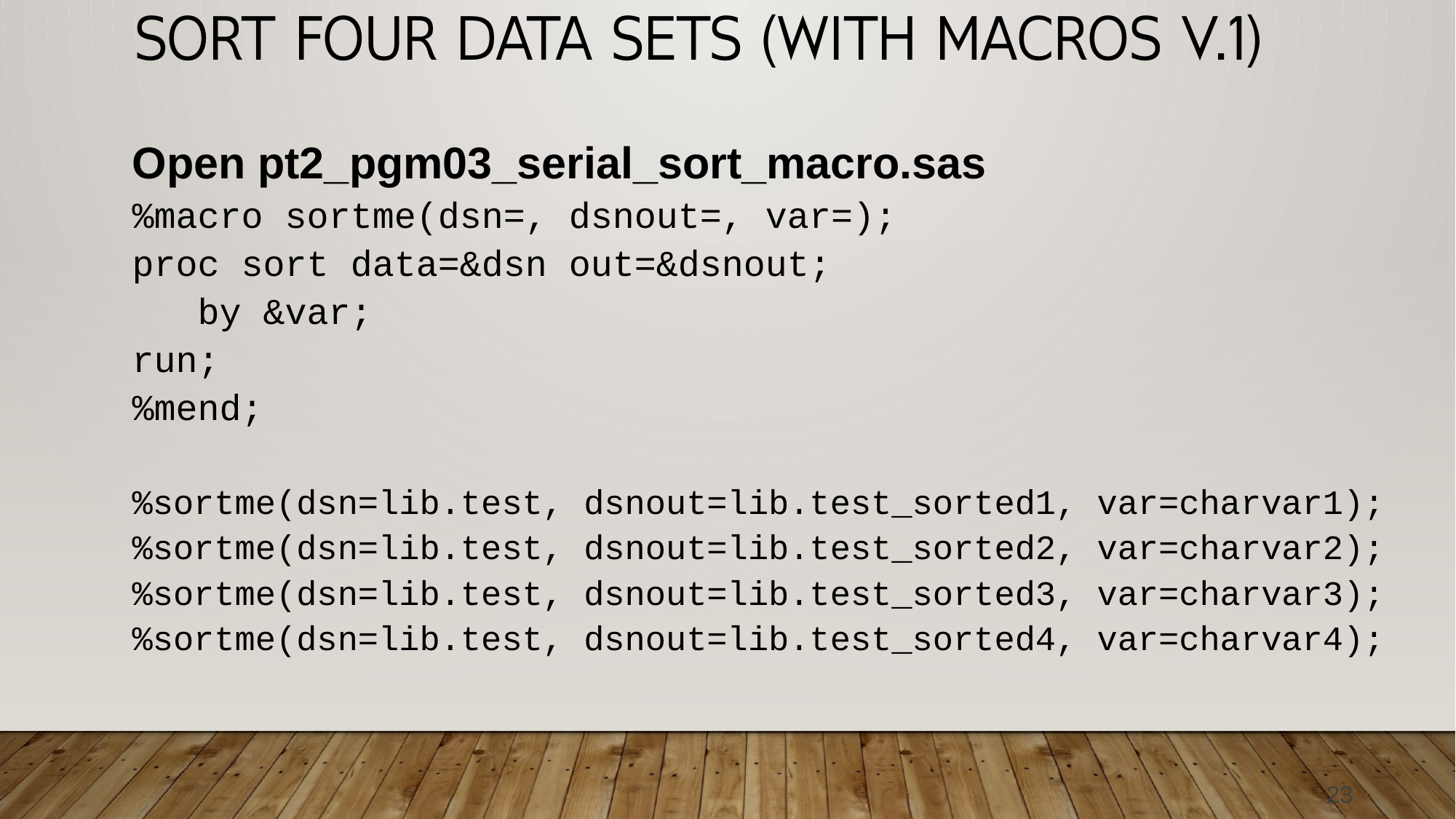

# Sort Four Data Sets (with Macros v.1)
Open pt2_pgm03_serial_sort_macro.sas
%macro sortme(dsn=, dsnout=, var=);
proc sort data=&dsn out=&dsnout;
   by &var;
run;
%mend;

%sortme(dsn=lib.test, dsnout=lib.test_sorted1, var=charvar1);
%sortme(dsn=lib.test, dsnout=lib.test_sorted2, var=charvar2);
%sortme(dsn=lib.test, dsnout=lib.test_sorted3, var=charvar3);
%sortme(dsn=lib.test, dsnout=lib.test_sorted4, var=charvar4);